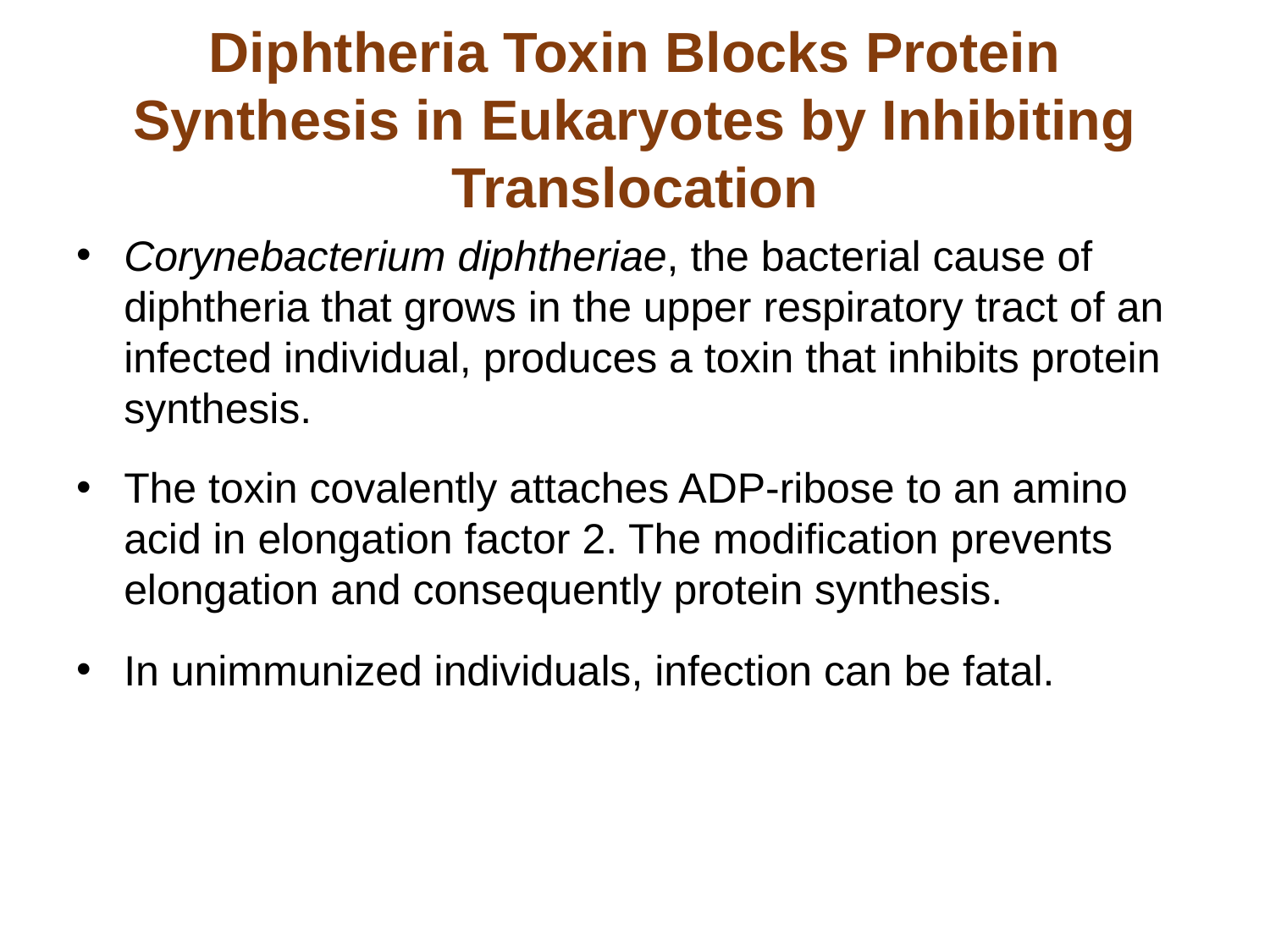

# Diphtheria Toxin Blocks Protein Synthesis in Eukaryotes by Inhibiting Translocation
Corynebacterium diphtheriae, the bacterial cause of diphtheria that grows in the upper respiratory tract of an infected individual, produces a toxin that inhibits protein synthesis.
The toxin covalently attaches ADP-ribose to an amino acid in elongation factor 2. The modification prevents elongation and consequently protein synthesis.
In unimmunized individuals, infection can be fatal.